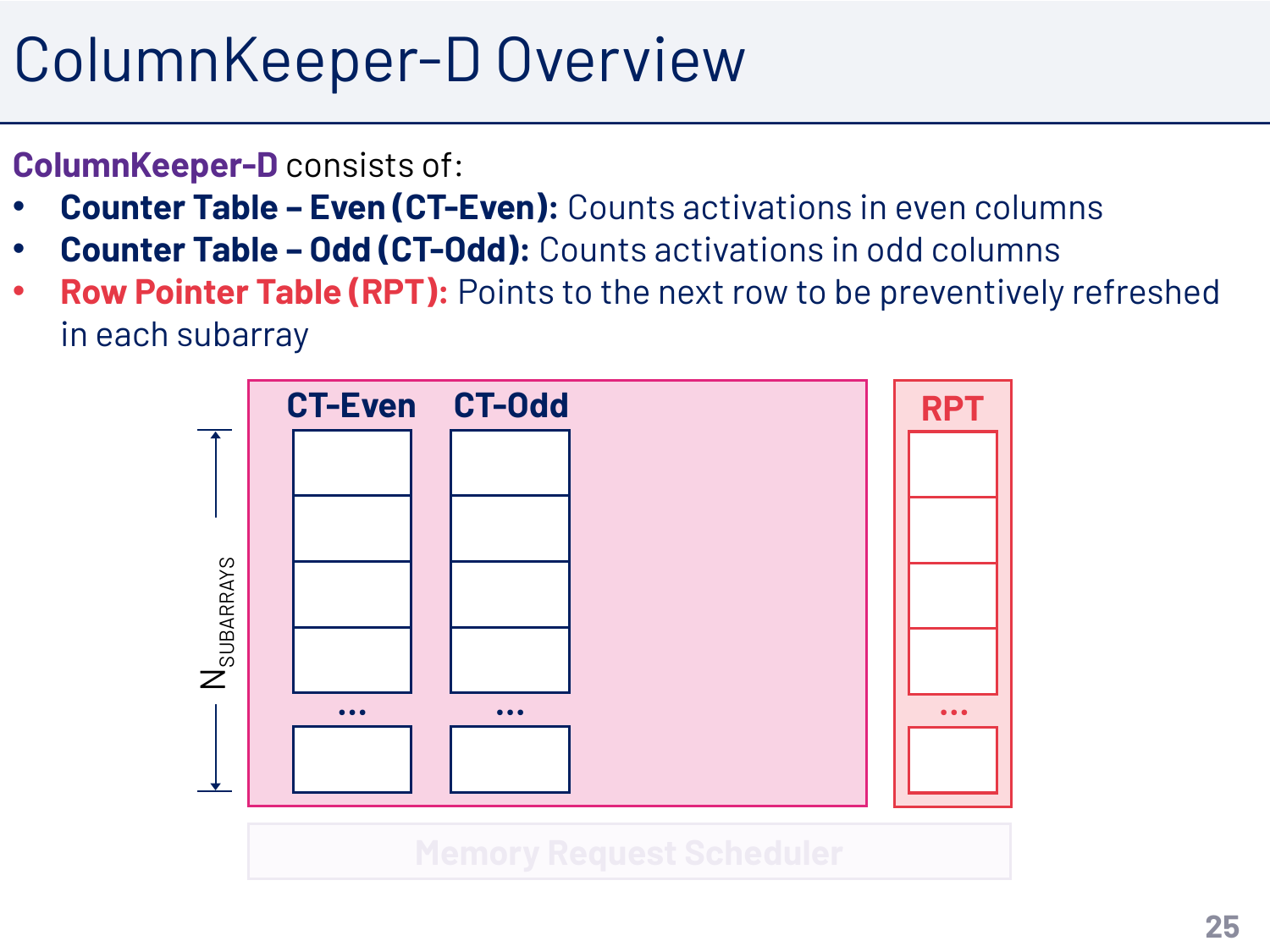

# ColumnKeeper-D Overview
ColumnKeeper-D consists of:
Counter Table – Even (CT-Even): Counts activations in even columns
Counter Table – Odd (CT-Odd): Counts activations in odd columns
Row Pointer Table (RPT): Points to the next row to be preventively refreshed
in each subarray

CT-Even
5
8
4

…

CT-Odd
3
2
9

…

RPT

…

NSUBARRAYS
Memory Request Scheduler
25